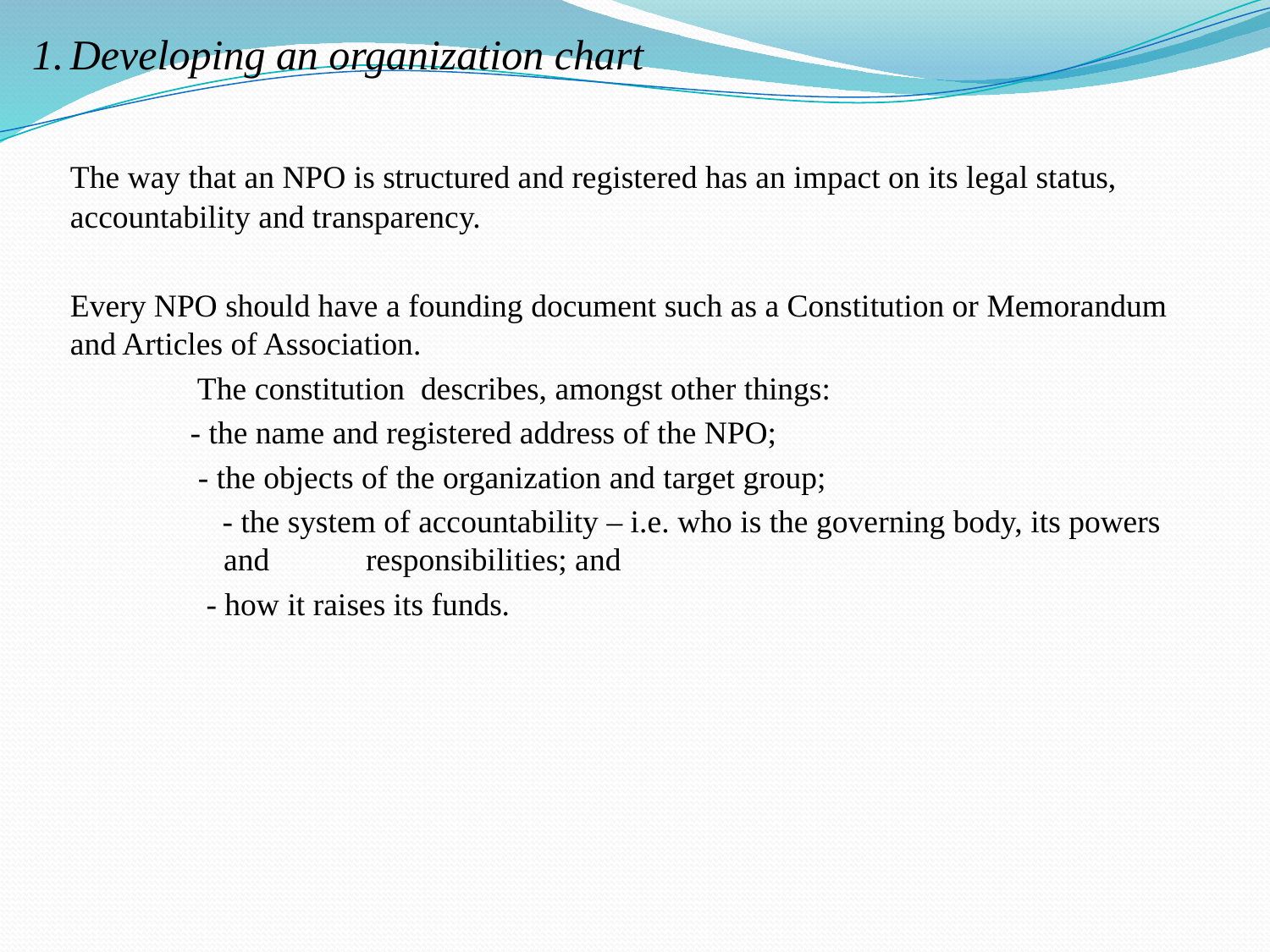

1.	Developing an organization chart

	The way that an NPO is structured and registered has an impact on its legal status, accountability and transparency.

	Every NPO should have a founding document such as a Constitution or Memorandum and Articles of Association.
		The constitution  describes, amongst other things:
- the name and registered address of the NPO;
 - the objects of the organization and target group;
 - the system of accountability – i.e. who is the governing body, its powers and            responsibilities; and
  - how it raises its funds.